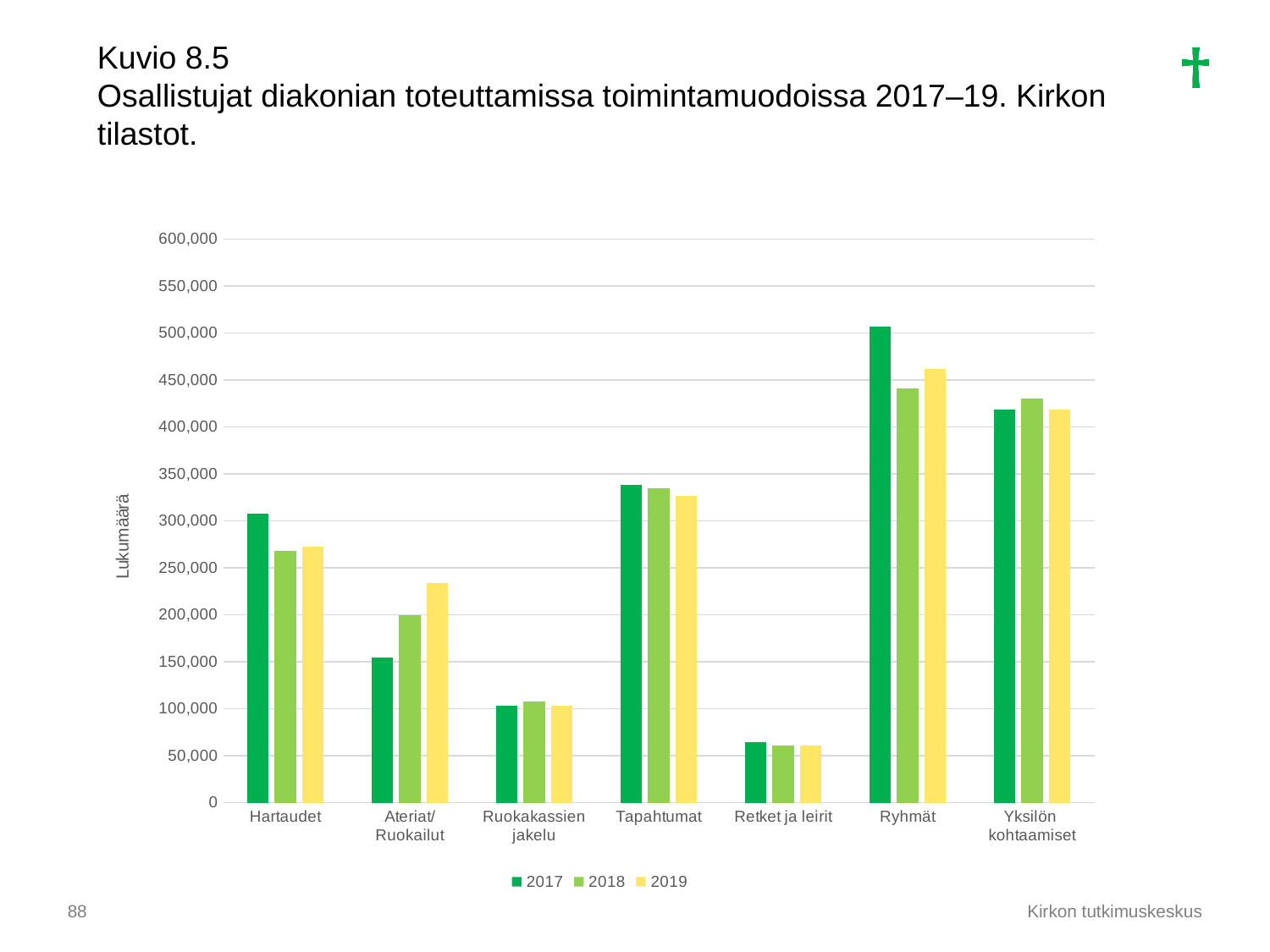

Kuvio 8.5
Osallistujat diakonian toteuttamissa toimintamuodoissa 2017–19. Kirkon tilastot.

### Chart

| Category | 2017 | 2018 | 2019 |
|---|---|---|---|
| Hartaudet | 307840.0 | 268374.0 | 272225.0 |
| Ateriat/Ruokailut | 154858.0 | 199166.0 | 233969.0 |
| Ruokakassien jakelu | 102863.0 | 107646.0 | 102876.0 |
| Tapahtumat | 338474.0 | 334210.0 | 326632.0 |
| Retket ja leirit | 64590.0 | 61094.0 | 60974.0 |
| Ryhmät | 506596.0 | 440630.0 | 462006.0 |
| Yksilön
kohtaamiset | 418575.0 | 430205.0 | 418184.0 |
88
Kirkon tutkimuskeskus